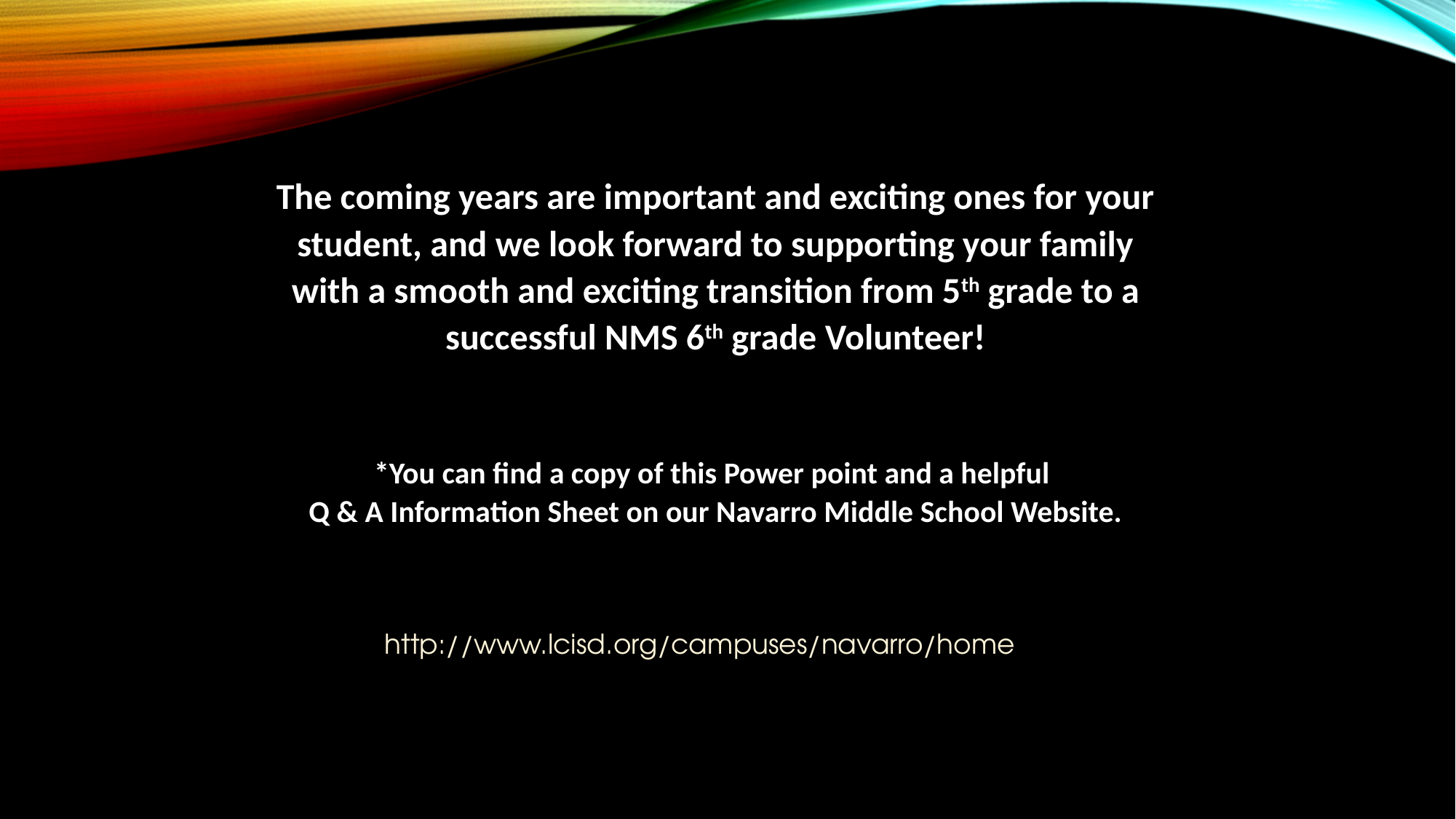

The coming years are important and exciting ones for your student, and we look forward to supporting your family with a smooth and exciting transition from 5th grade to a successful NMS 6th grade Volunteer!

*You can find a copy of this Power point and a helpful
Q & A Information Sheet on our Navarro Middle School Website.
http://www.lcisd.org/campuses/navarro/home